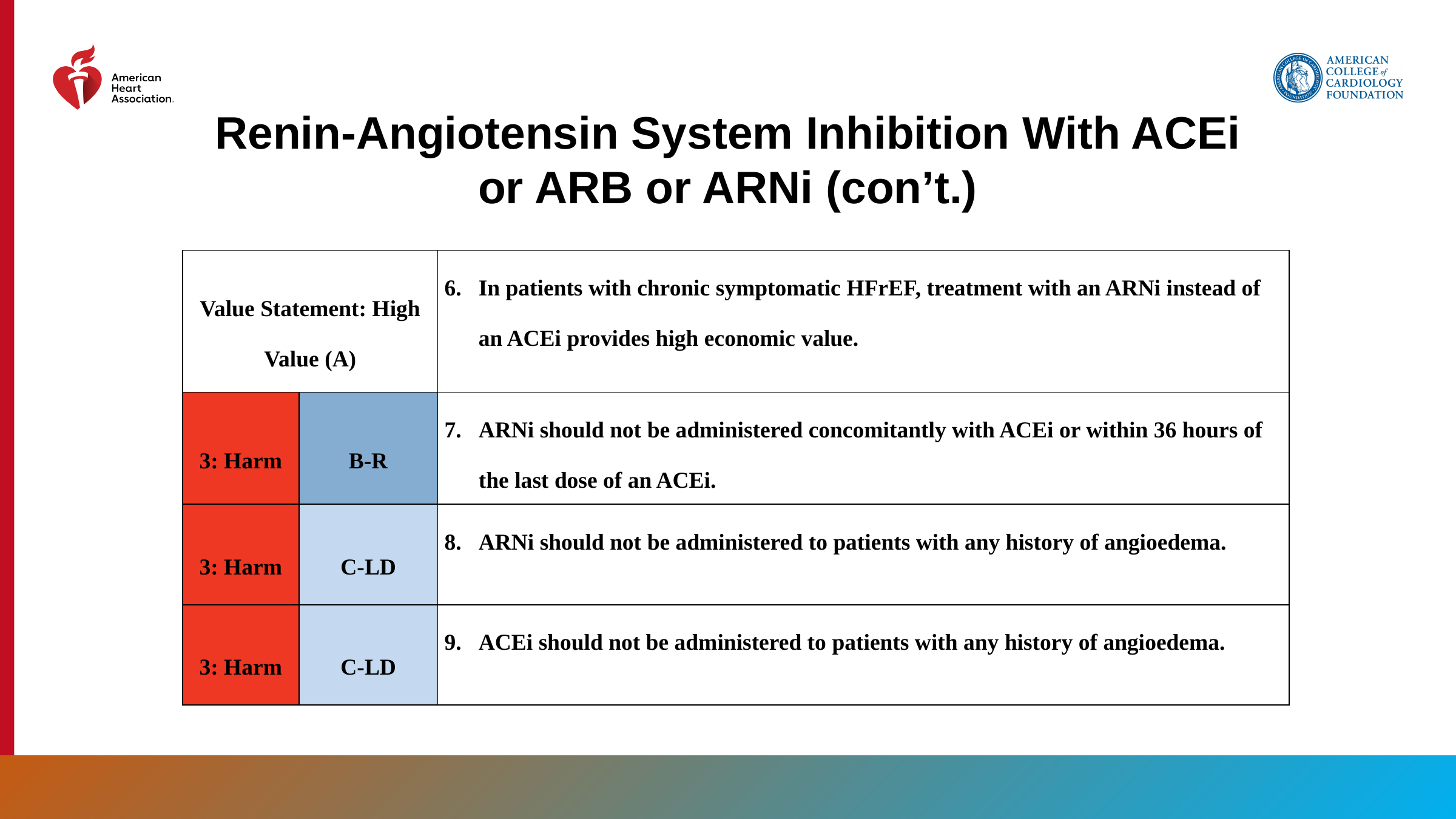

Renin-Angiotensin System Inhibition With ACEi or ARB or ARNi (con’t.)
| Value Statement: High Value (A) |  | In patients with chronic symptomatic HFrEF, treatment with an ARNi instead of an ACEi provides high economic value. |
| --- | --- | --- |
| 3: Harm | B-R | ARNi should not be administered concomitantly with ACEi or within 36 hours of the last dose of an ACEi. |
| 3: Harm | C-LD | ARNi should not be administered to patients with any history of angioedema. |
| 3: Harm | C-LD | ACEi should not be administered to patients with any history of angioedema. |
73